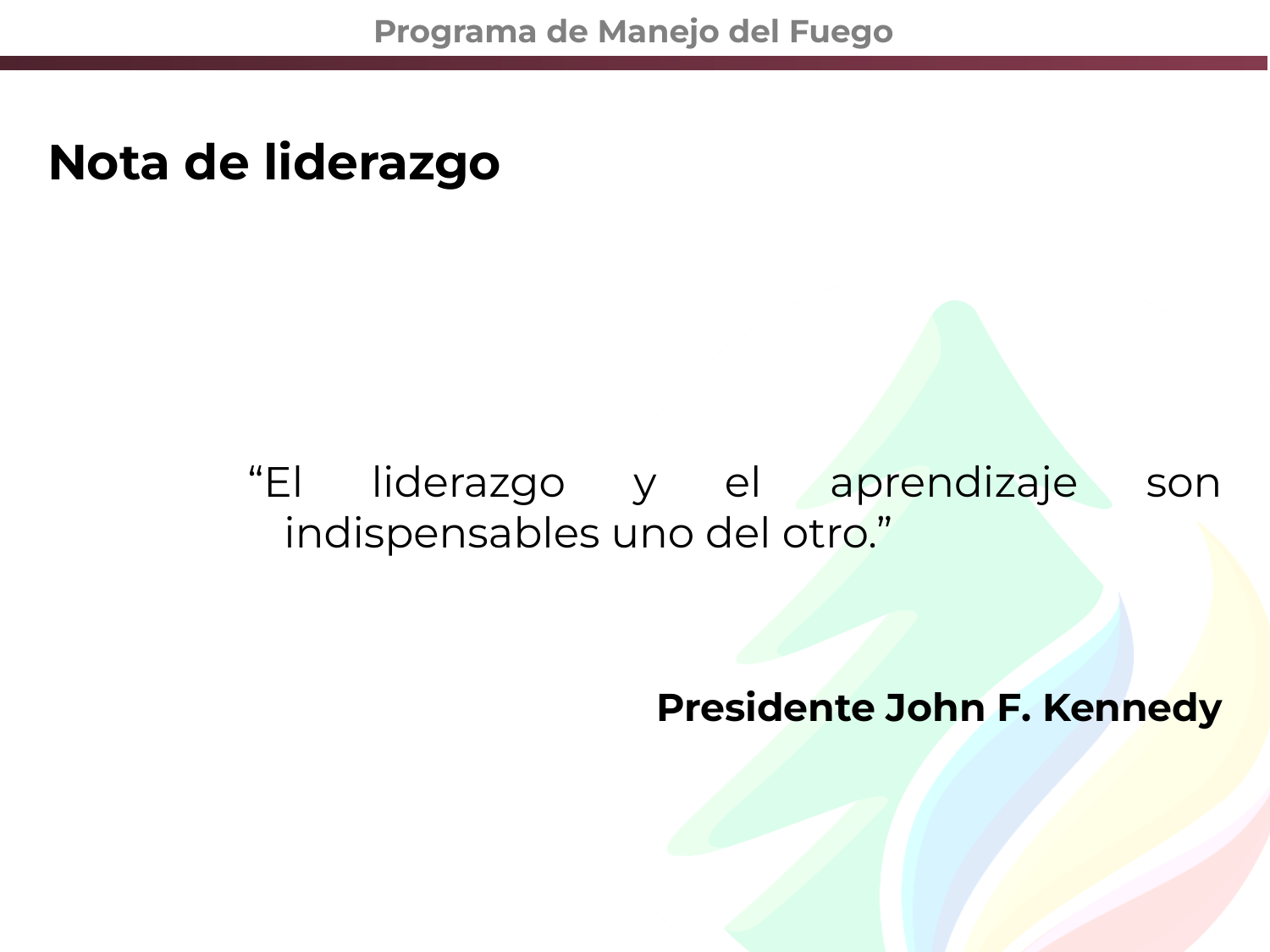

# Nota de liderazgo

“El liderazgo y el aprendizaje son indispensables uno del otro.”

Presidente John F. Kennedy